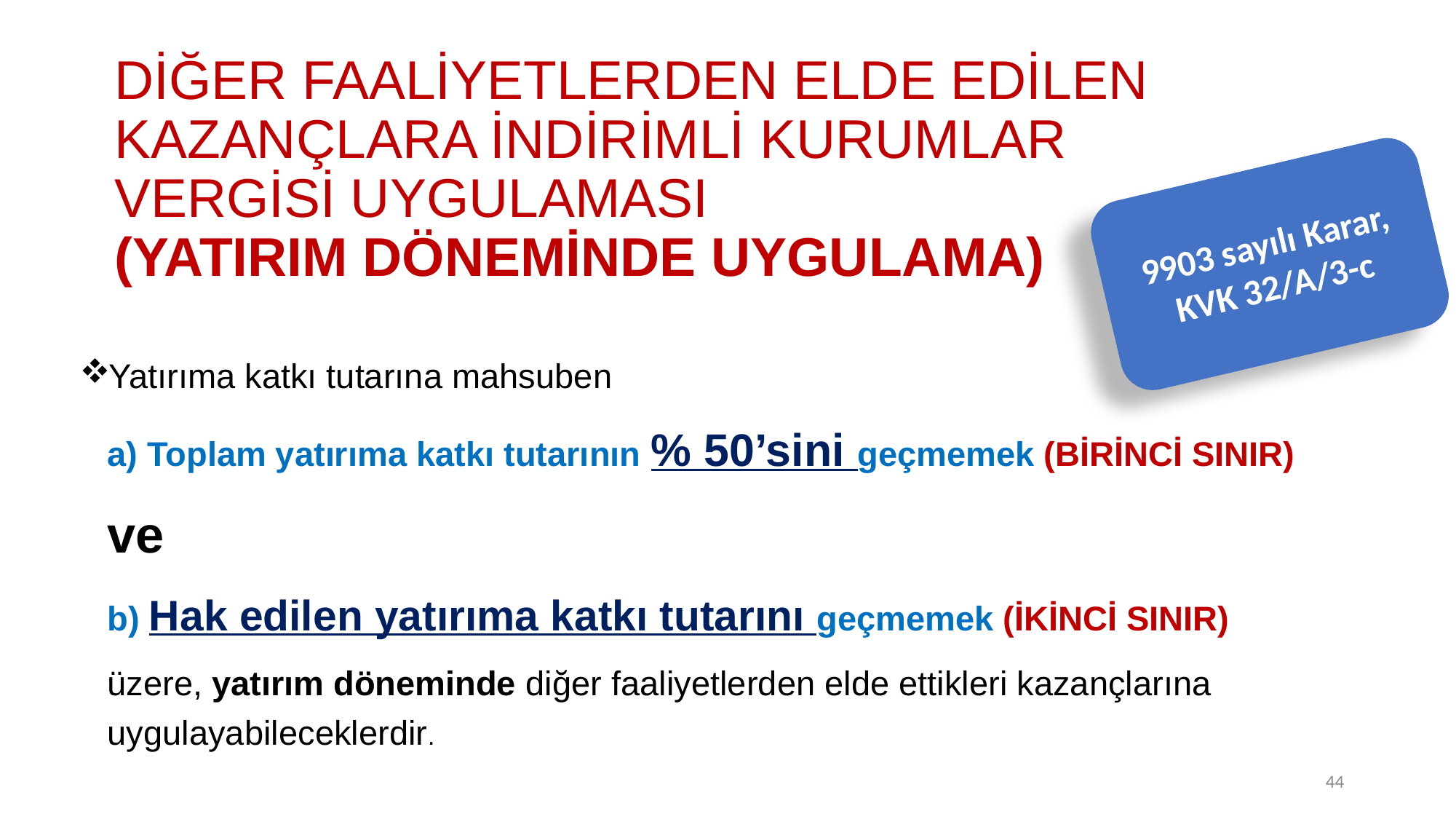

# DİĞER FAALİYETLERDEN ELDE EDİLEN KAZANÇLARA İNDİRİMLİ KURUMLAR VERGİSİ UYGULAMASI (YATIRIM DÖNEMİNDE UYGULAMA)
9903 sayılı Karar, KVK 32/A/3-c
Yatırıma katkı tutarına mahsuben
	a) Toplam yatırıma katkı tutarının % 50’sini geçmemek (BİRİNCİ SINIR)
	ve
	b) Hak edilen yatırıma katkı tutarını geçmemek (İKİNCİ SINIR)
	üzere, yatırım döneminde diğer faaliyetlerden elde ettikleri kazançlarına uygulayabileceklerdir.

44